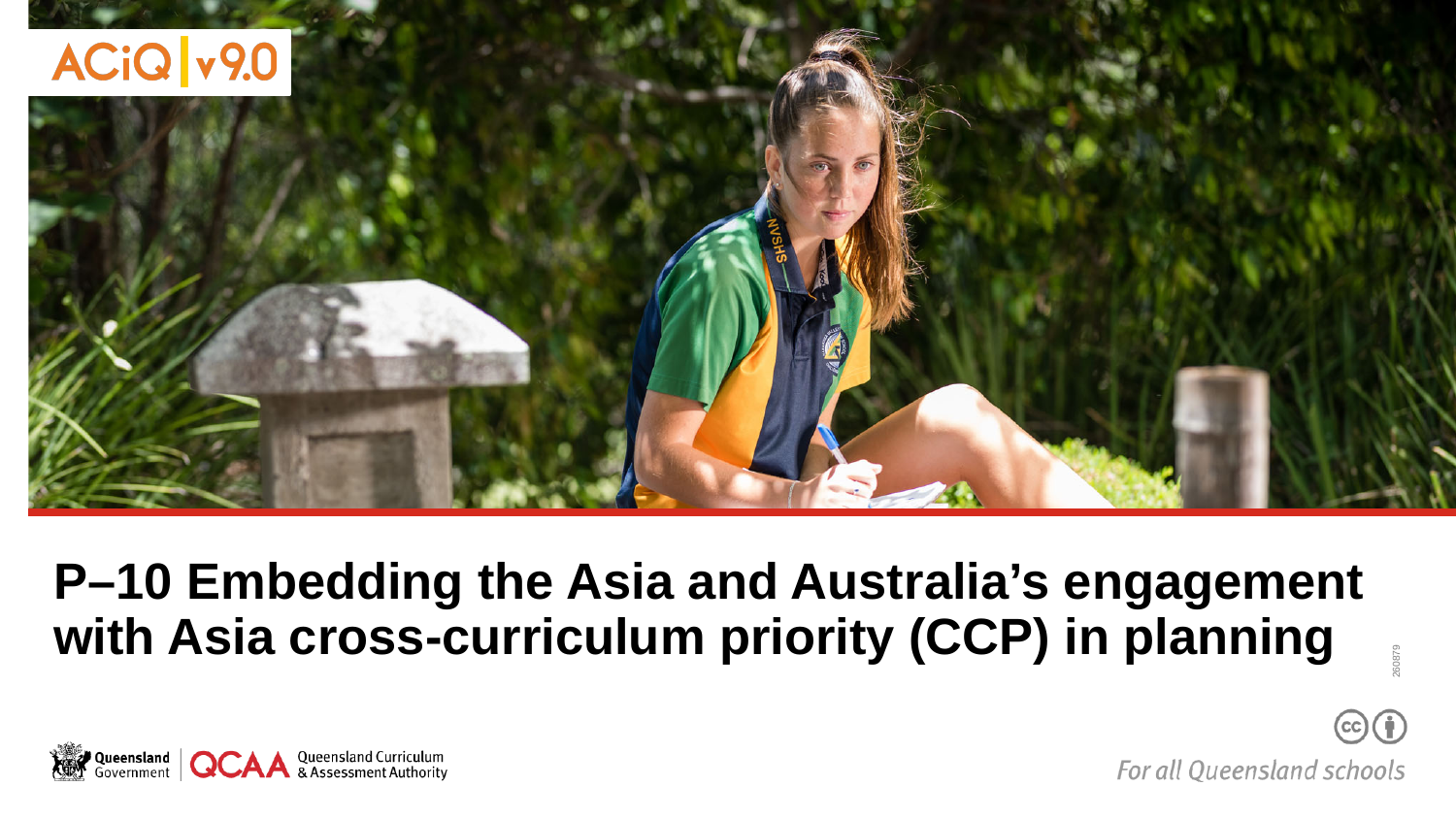

# P–10 Embedding the Asia and Australia’s engagement with Asia cross-curriculum priority (CCP) in planning
260879